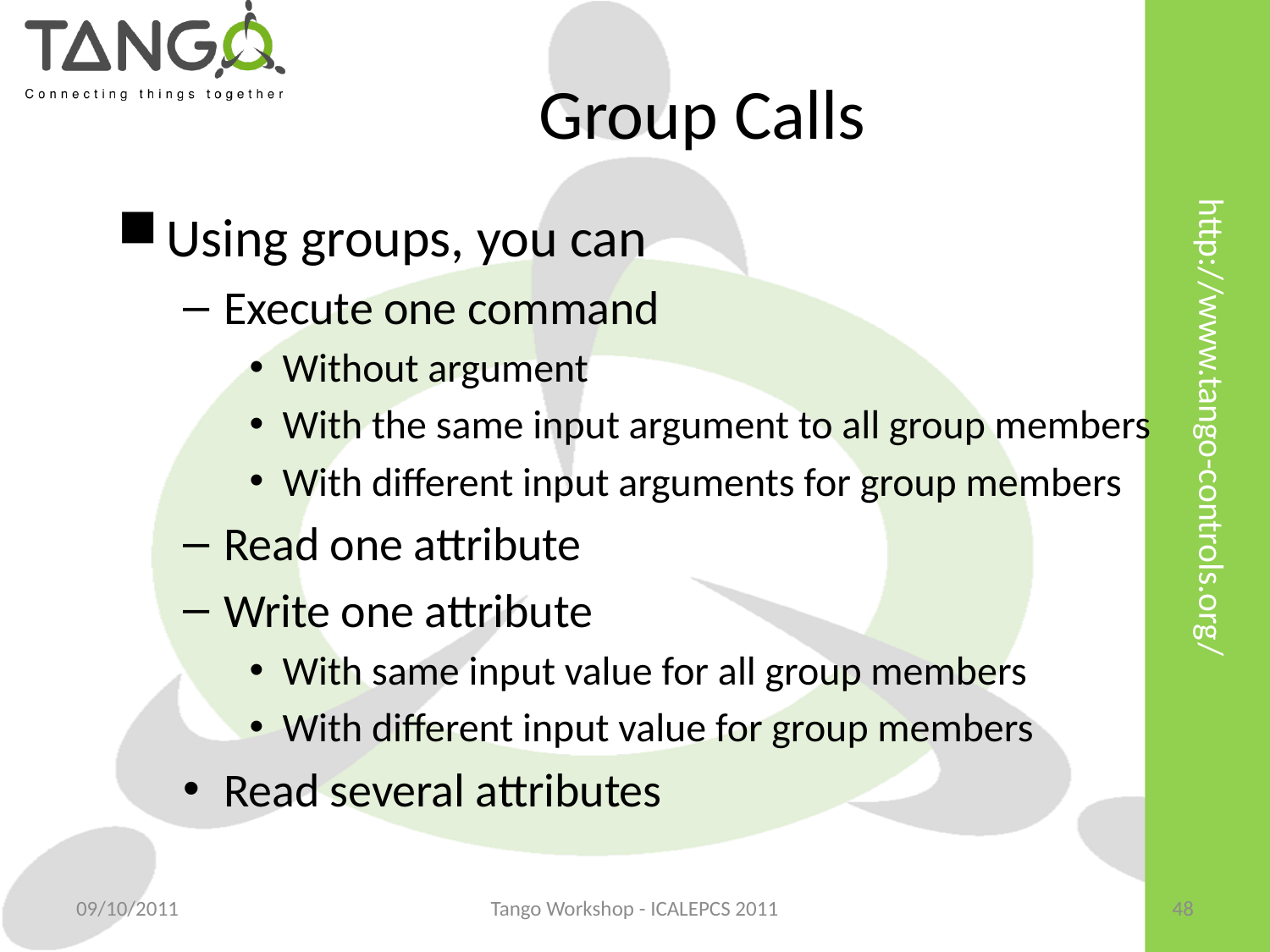

# Group Calls
Using groups, you can
Execute one command
Without argument
With the same input argument to all group members
With different input arguments for group members
Read one attribute
Write one attribute
With same input value for all group members
With different input value for group members
Read several attributes

09/10/2011
Tango Workshop - ICALEPCS 2011
48